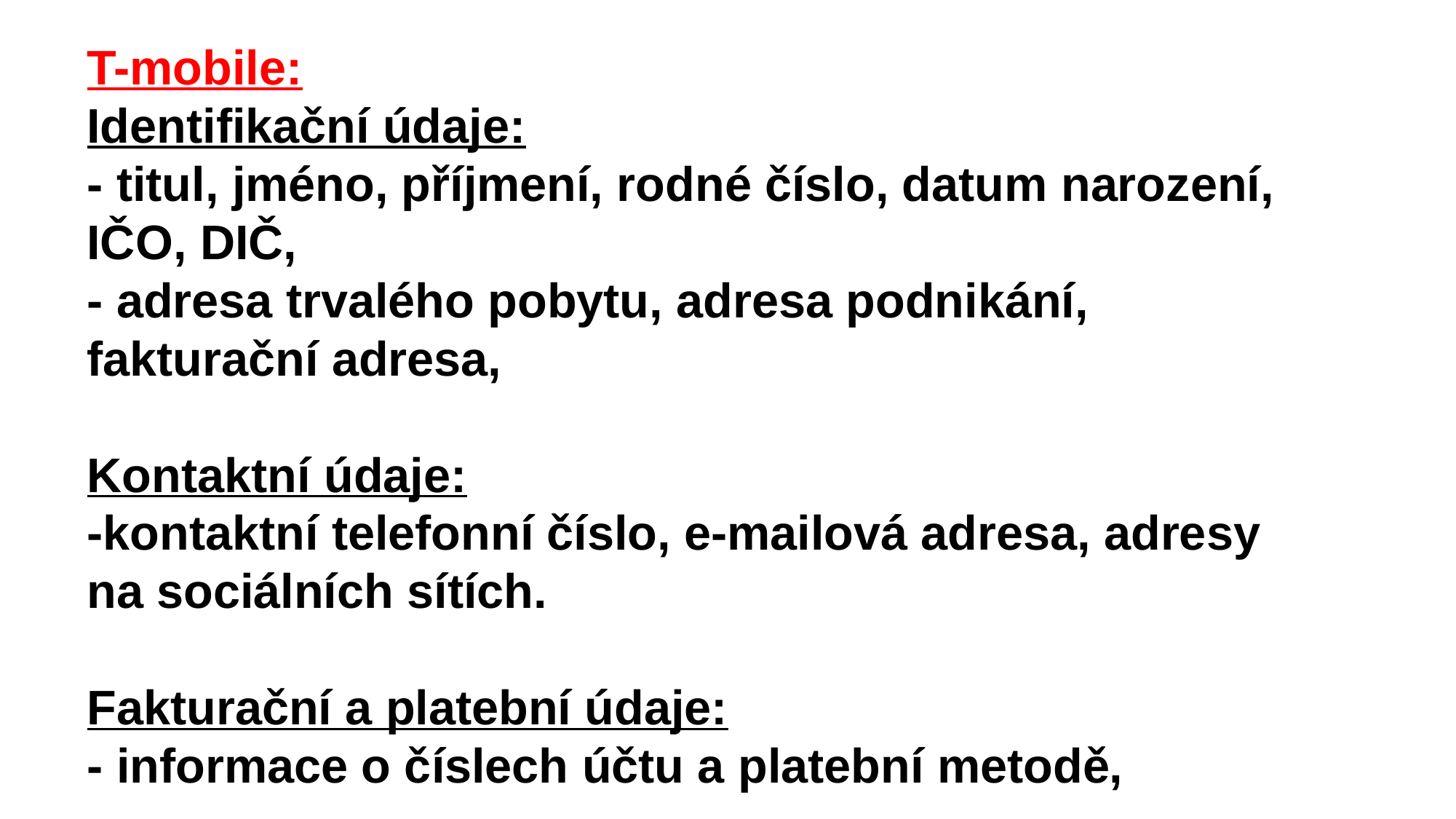

T-mobile:
Identifikační údaje:
- titul, jméno, příjmení, rodné číslo, datum narození, IČO, DIČ,
- adresa trvalého pobytu, adresa podnikání, fakturační adresa,

Kontaktní údaje:
-kontaktní telefonní číslo, e-mailová adresa, adresy na sociálních sítích.

Fakturační a platební údaje:
- informace o číslech účtu a platební metodě,